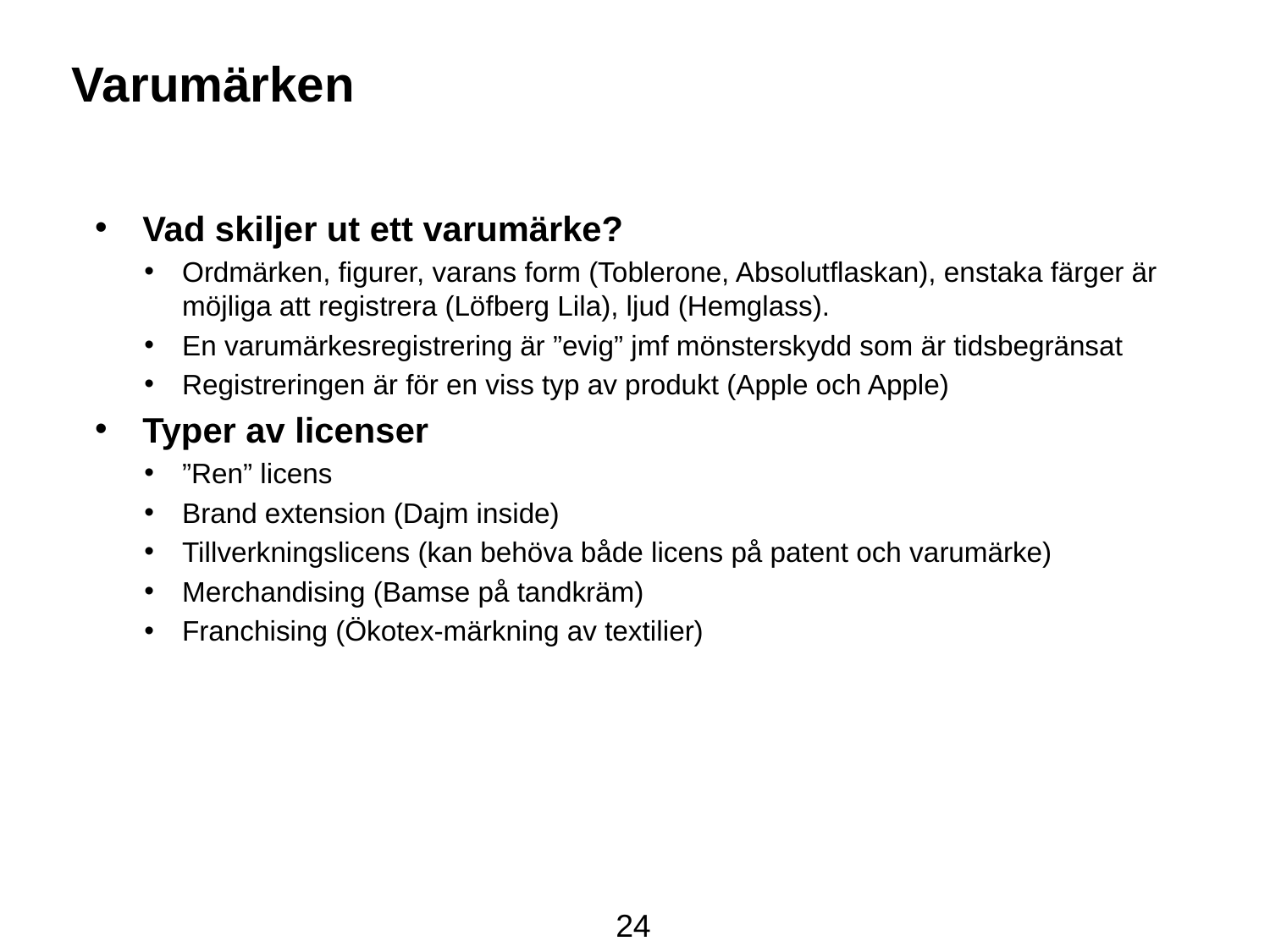

# Varumärken
Vad skiljer ut ett varumärke?
Ordmärken, figurer, varans form (Toblerone, Absolutflaskan), enstaka färger är möjliga att registrera (Löfberg Lila), ljud (Hemglass).
En varumärkesregistrering är ”evig” jmf mönsterskydd som är tidsbegränsat
Registreringen är för en viss typ av produkt (Apple och Apple)
Typer av licenser
”Ren” licens
Brand extension (Dajm inside)
Tillverkningslicens (kan behöva både licens på patent och varumärke)
Merchandising (Bamse på tandkräm)
Franchising (Ökotex-märkning av textilier)

24